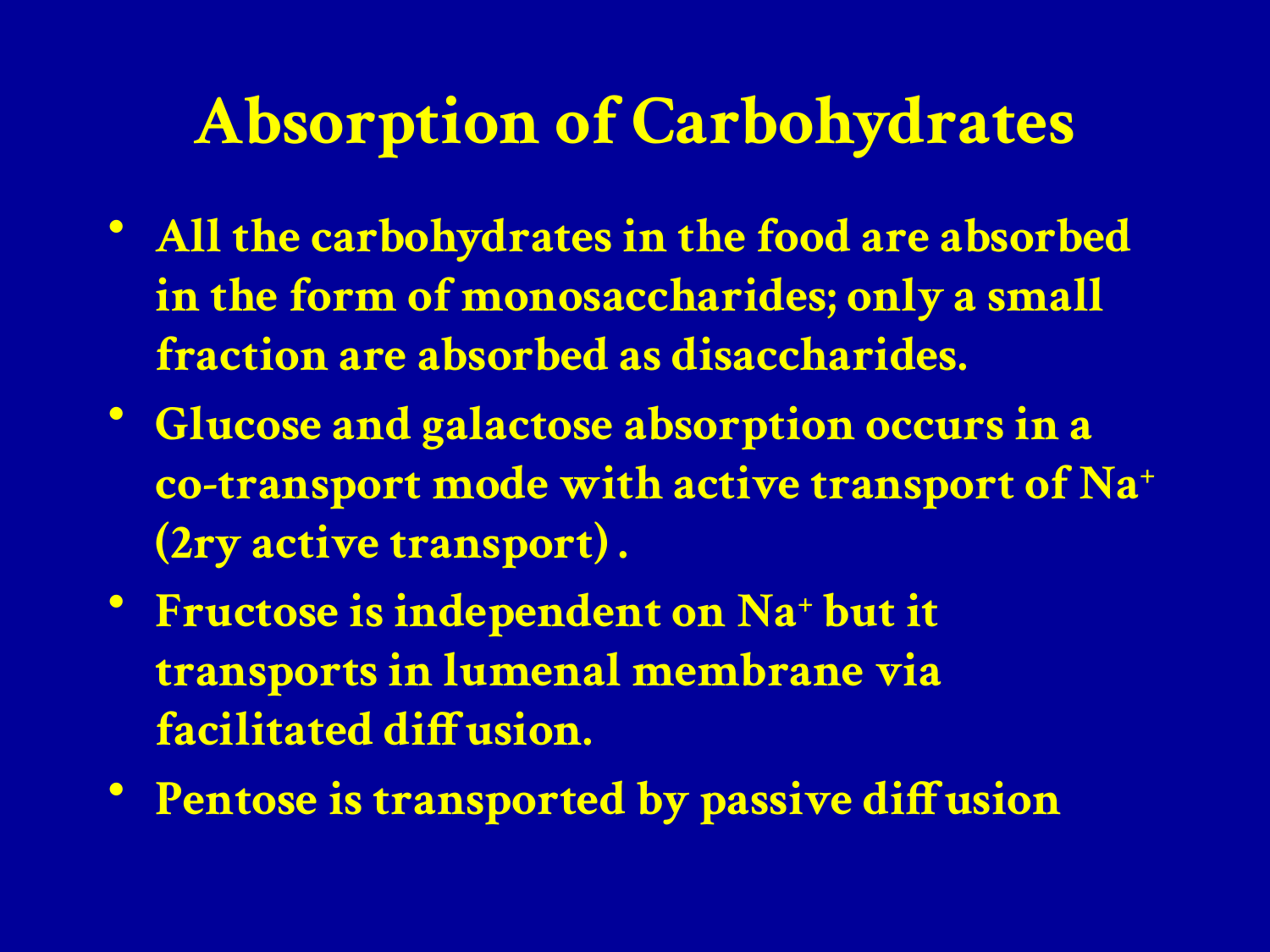

# Absorption of Carbohydrates
All the carbohydrates in the food are absorbed in the form of monosaccharides; only a small fraction are absorbed as disaccharides.
Glucose and galactose absorption occurs in a co-transport mode with active transport of Na+ (2ry active transport) .
Fructose is independent on Na+ but it transports in lumenal membrane via facilitated diffusion.
Pentose is transported by passive diffusion